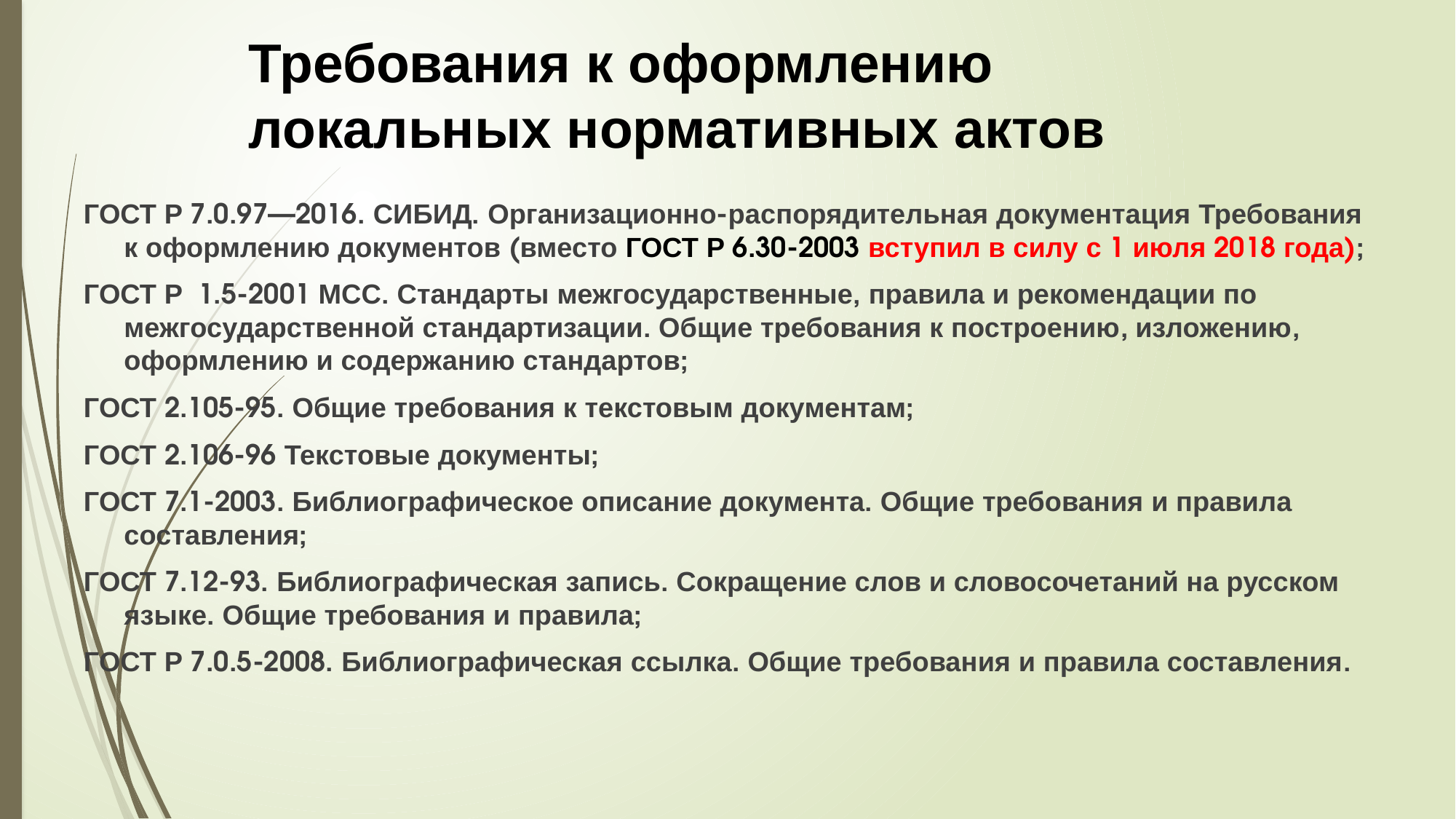

# Требования к оформлению локальных нормативных актов
ГОСТ Р 7.0.97—2016. СИБИД. Организационно-распорядительная документация Требования к оформлению документов (вместо ГОСТ Р 6.30-2003 вступил в силу с 1 июля 2018 года);
ГОСТ Р  1.5-2001 МСС. Стандарты межгосударственные, правила и рекомендации по межгосударственной стандартизации. Общие требования к построению, изложению, оформлению и содержанию стандартов;
ГОСТ 2.105-95. Общие требования к текстовым документам;
ГОСТ 2.106-96 Текстовые документы;
ГОСТ 7.1-2003. Библиографическое описание документа. Общие требования и правила составления;
ГОСТ 7.12-93. Библиографическая запись. Сокращение слов и словосочетаний на русском языке. Общие требования и правила;
ГОСТ Р 7.0.5-2008. Библиографическая ссылка. Общие требования и правила составления.